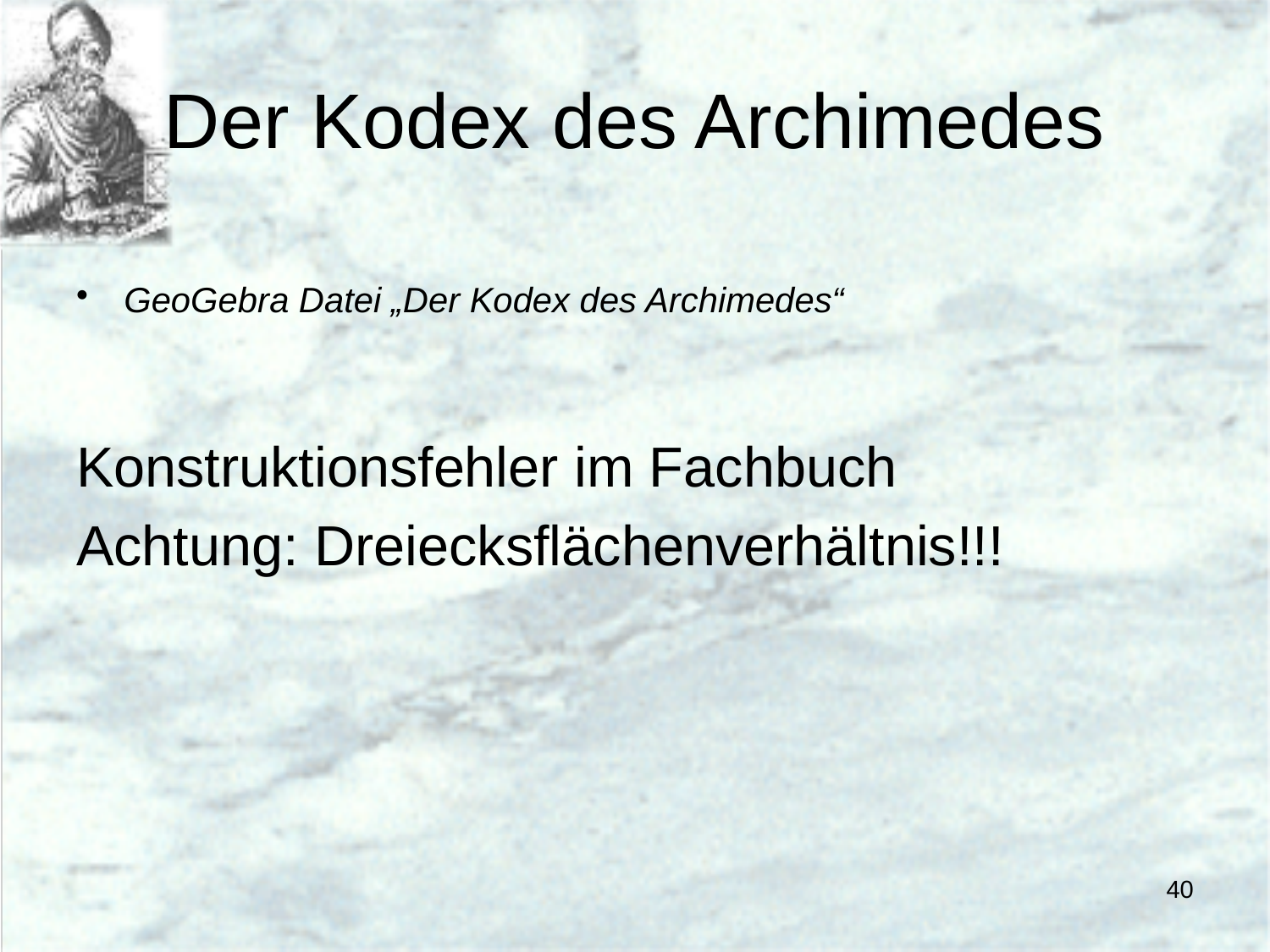

# Der Kodex des Archimedes

GeoGebra Datei „Der Kodex des Archimedes“

Konstruktionsfehler im Fachbuch
Achtung: Dreiecksflächenverhältnis!!!
40